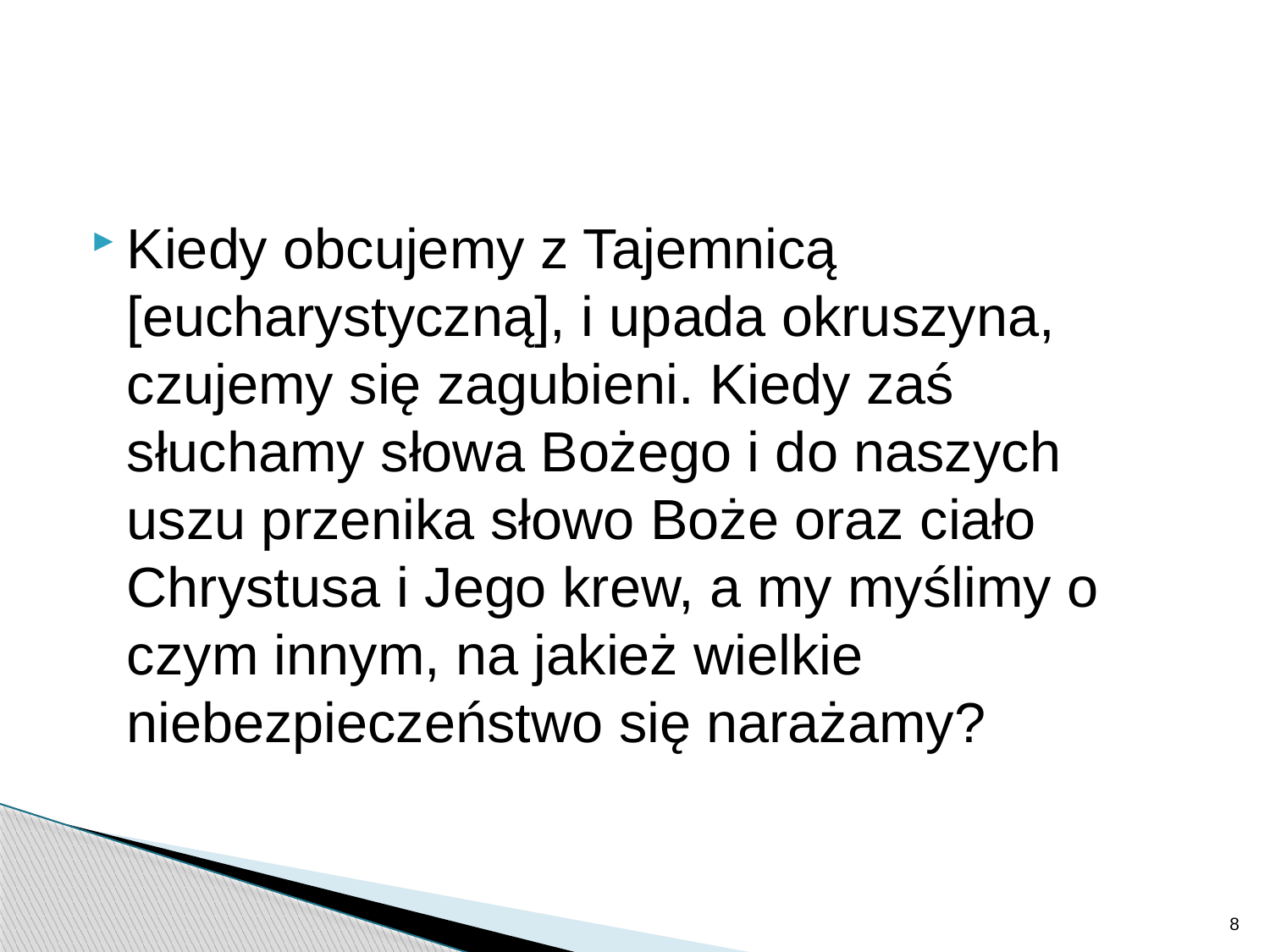

#
Kiedy obcujemy z Tajemnicą [eucharystyczną], i upada okruszyna, czujemy się zagubieni. Kiedy zaś słuchamy słowa Bożego i do naszych uszu przenika słowo Boże oraz ciało Chrystusa i Jego krew, a my myślimy o czym innym, na jakież wielkie niebezpieczeństwo się narażamy?
8